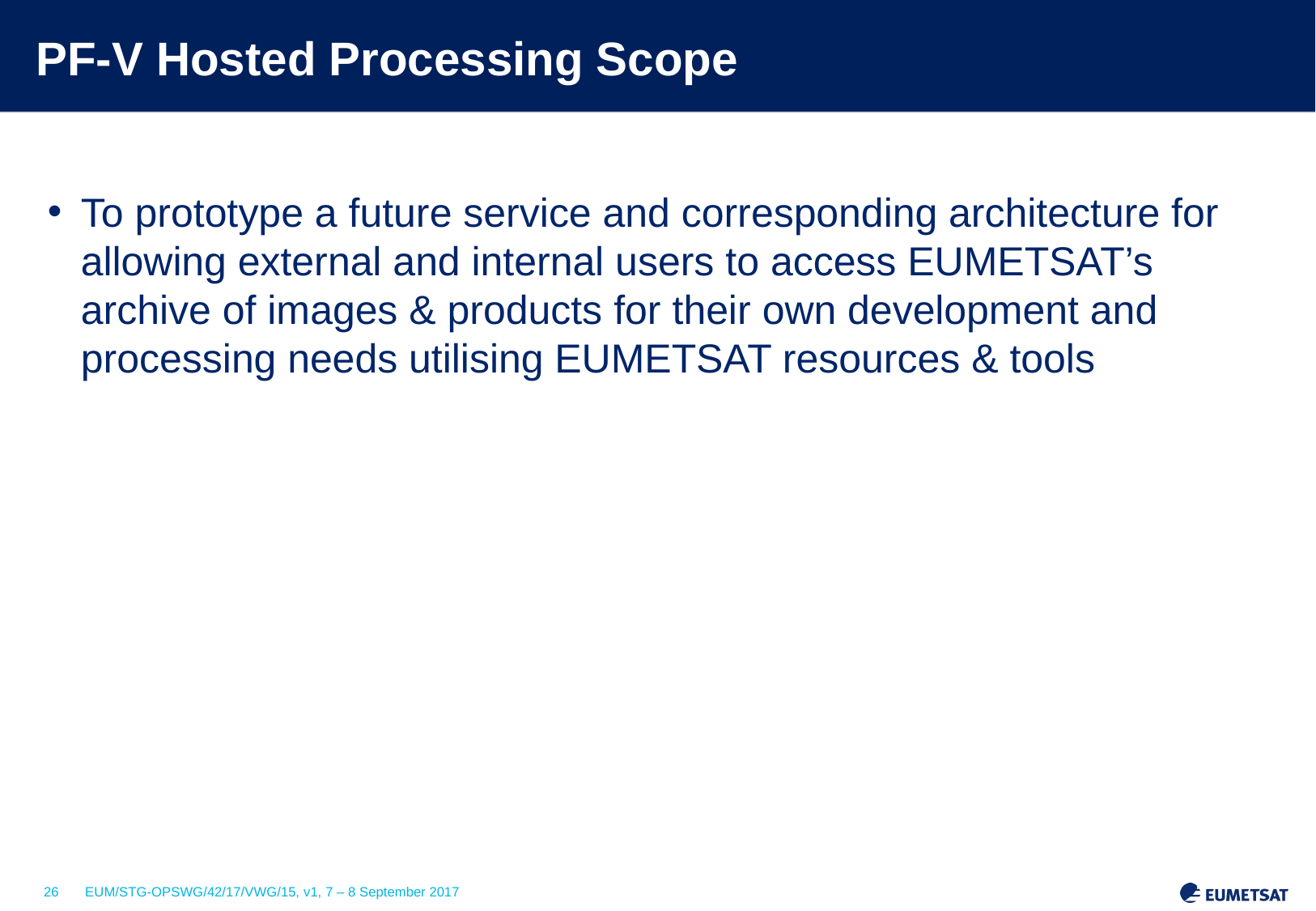

# PF-V Hosted Processing Scope

To prototype a future service and corresponding architecture for allowing external and internal users to access EUMETSAT’s archive of images & products for their own development and processing needs utilising EUMETSAT resources & tools